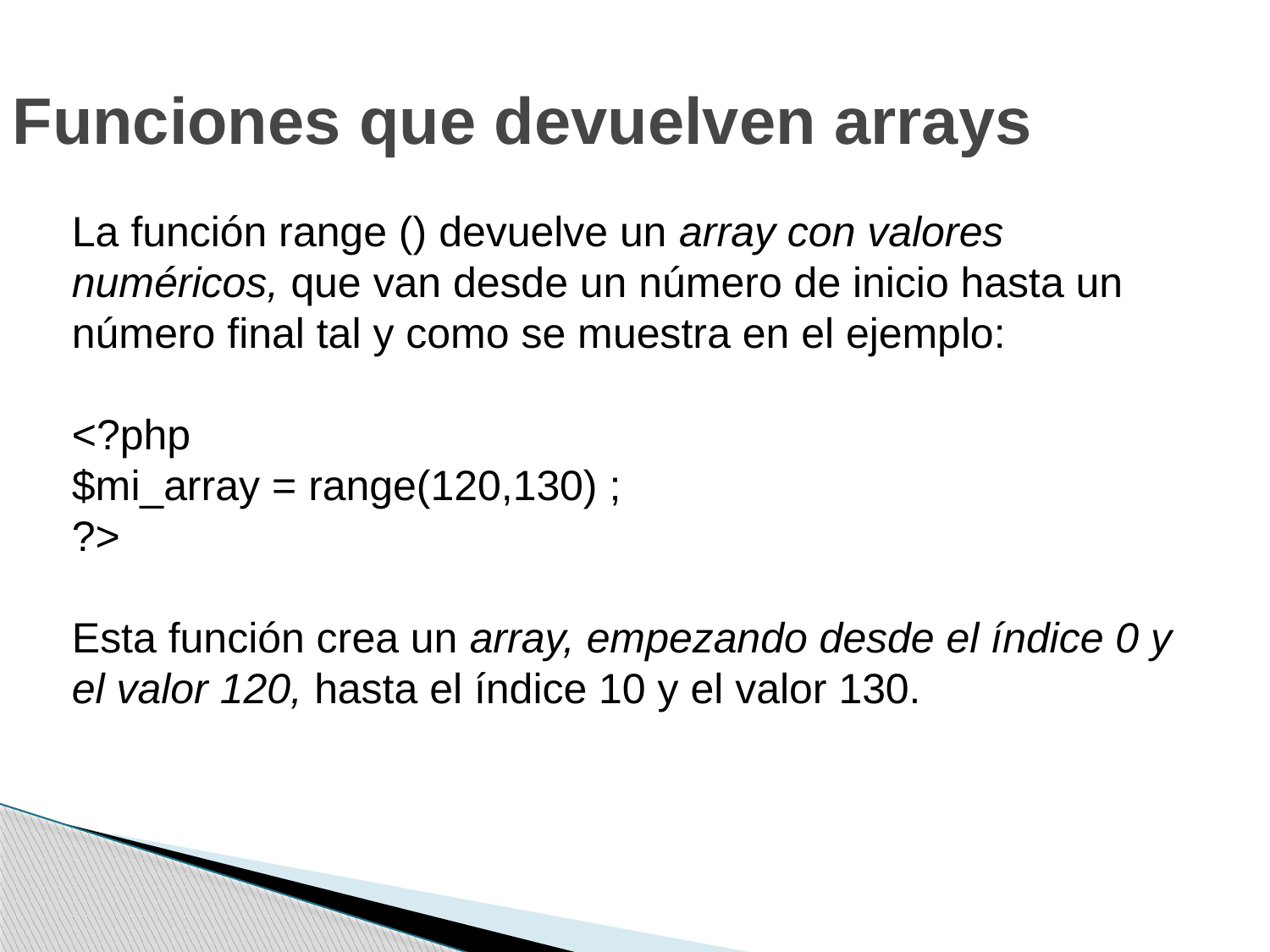

Funciones que devuelven arrays
La función range () devuelve un array con valores numéricos, que van desde un número de inicio hasta un número final tal y como se muestra en el ejemplo:

<?php
$mi_array = range(120,130) ;
?>

Esta función crea un array, empezando desde el índice 0 y el valor 120, hasta el índice 10 y el valor 130.